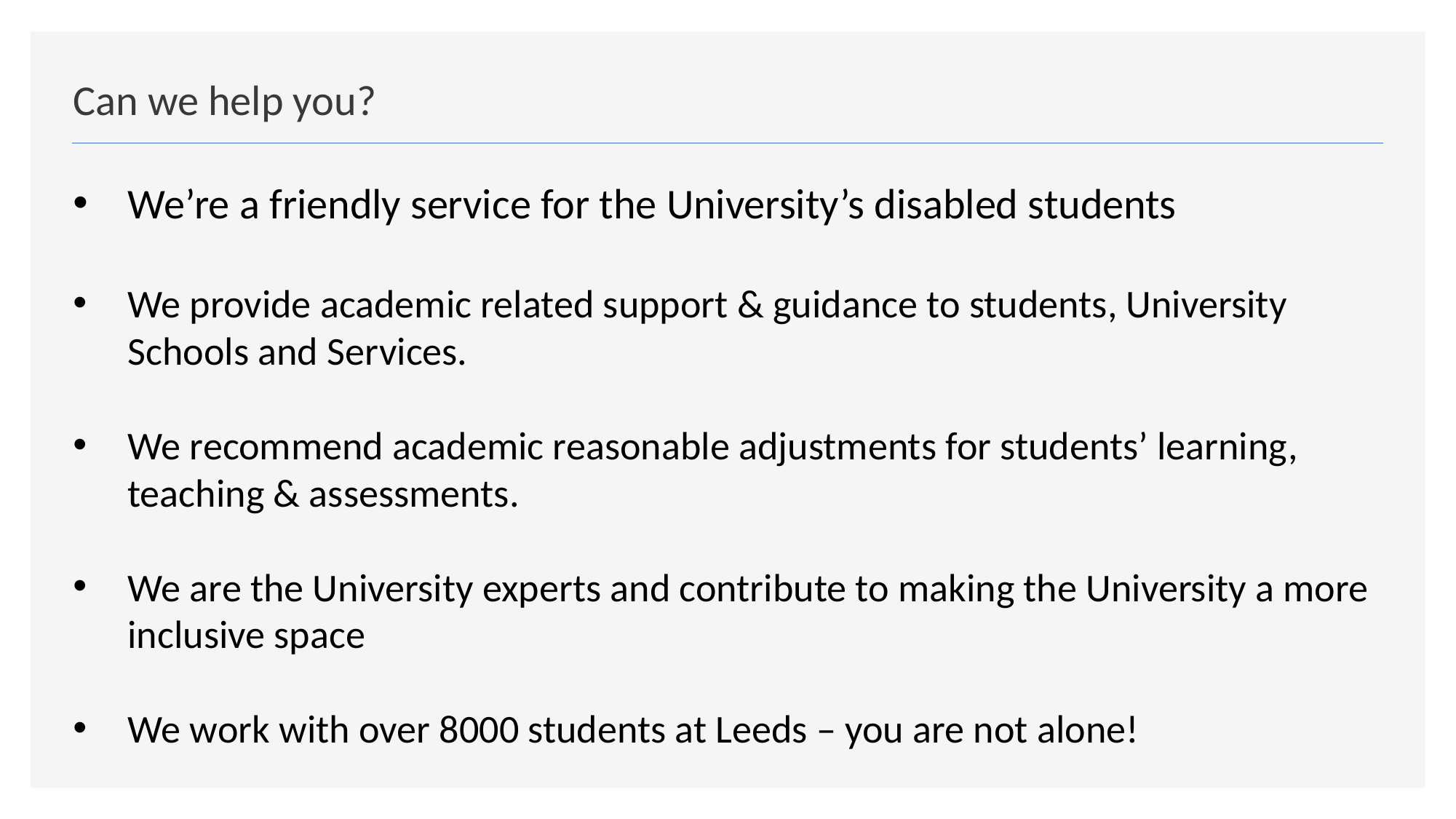

# Can we help you?
We’re a friendly service for the University’s disabled students

We provide academic related support & guidance to students, University Schools and Services.
We recommend academic reasonable adjustments for students’ learning, teaching & assessments.
We are the University experts and contribute to making the University a more inclusive space

We work with over 8000 students at Leeds – you are not alone!